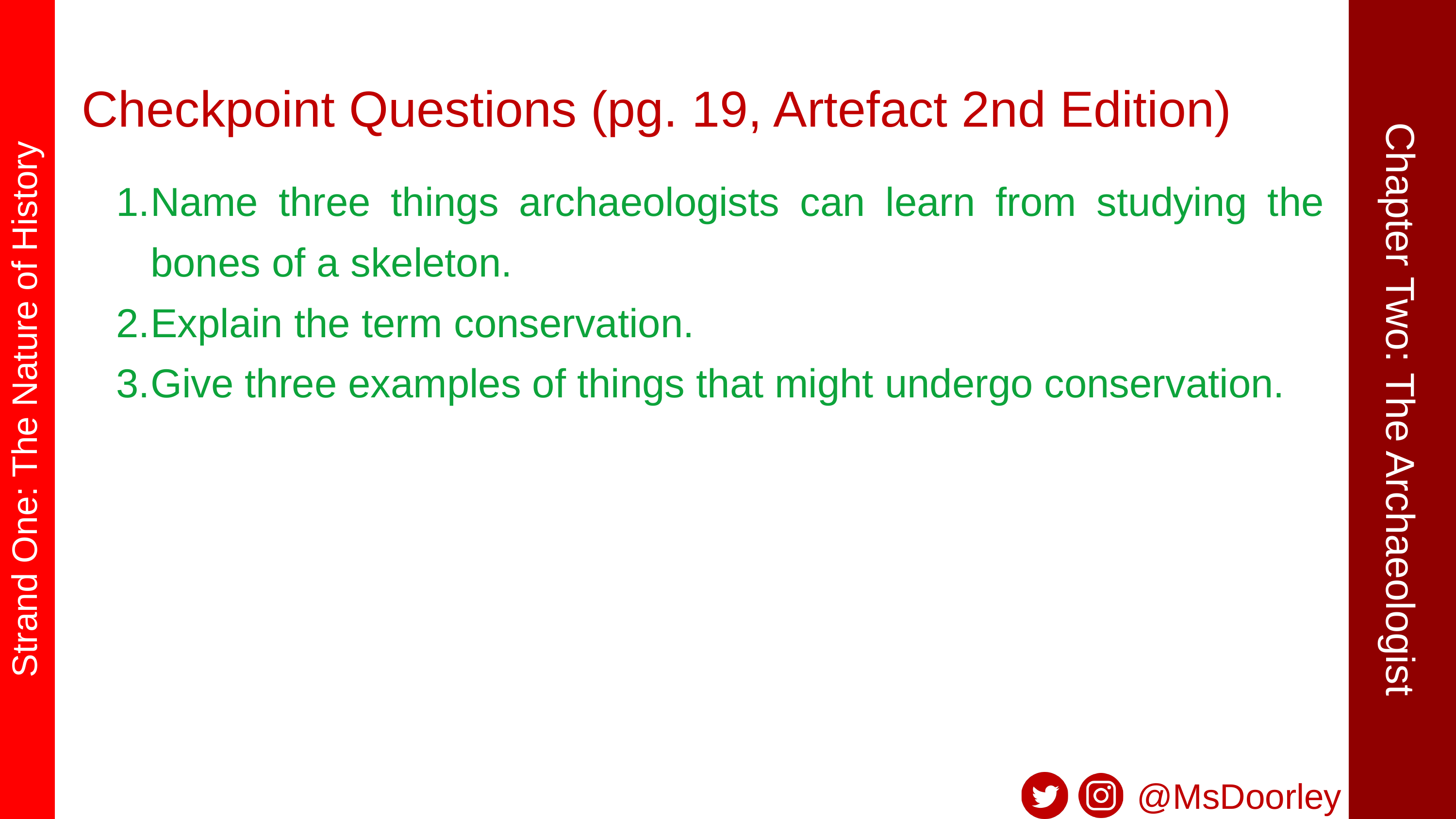

Checkpoint Questions (pg. 19, Artefact 2nd Edition)
Name three things archaeologists can learn from studying the bones of a skeleton.
Explain the term conservation.
Give three examples of things that might undergo conservation.
Chapter Two: The Archaeologist
Strand One: The Nature of History

@MsDoorley